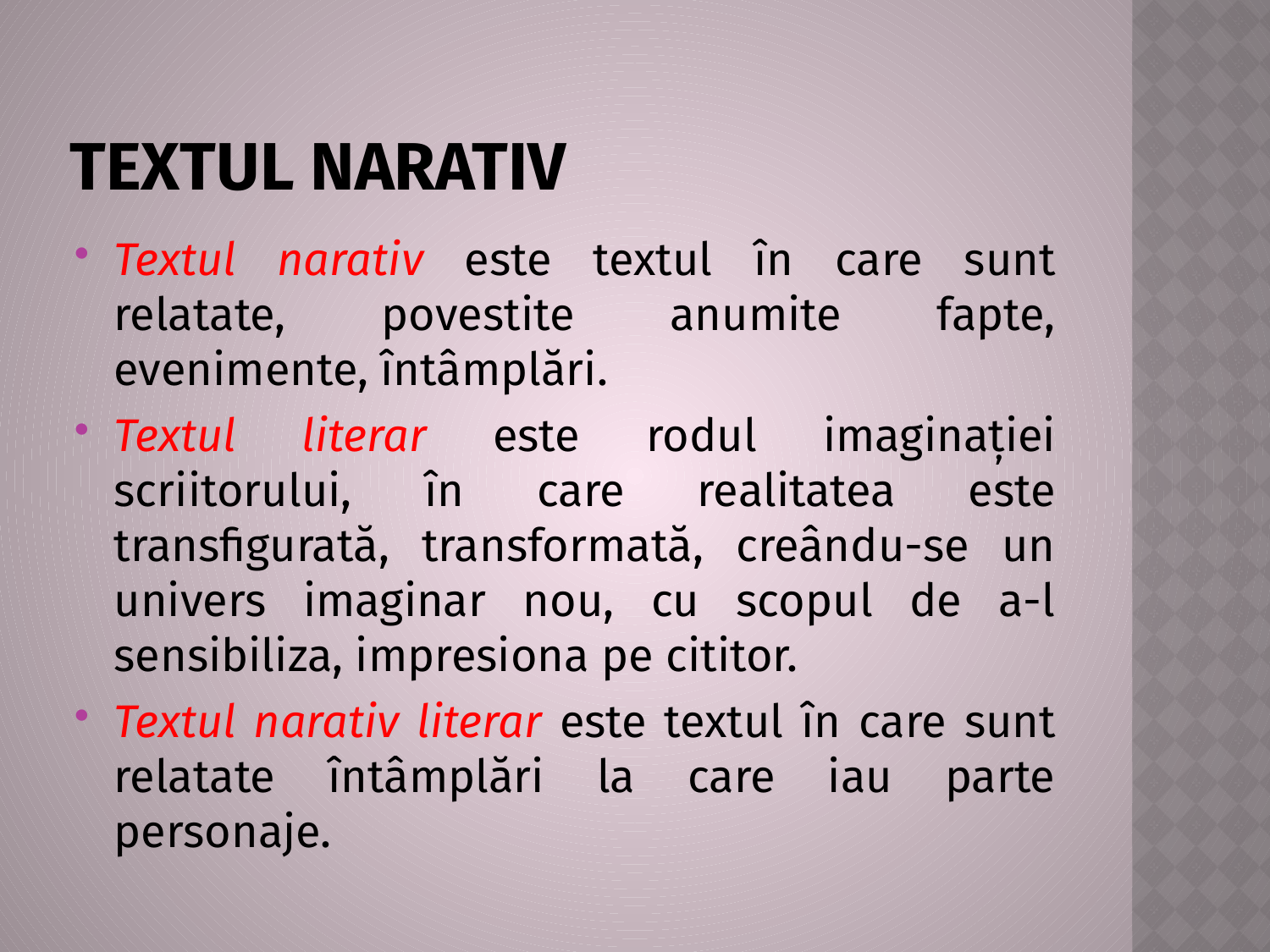

# Textul narativ
Textul narativ este textul în care sunt relatate, povestite anumite fapte, evenimente, întâmplări.
Textul literar este rodul imaginației scriitorului, în care realitatea este transfigurată, transformată, creându-se un univers imaginar nou, cu scopul de a-l sensibiliza, impresiona pe cititor.
Textul narativ literar este textul în care sunt relatate întâmplări la care iau parte personaje.